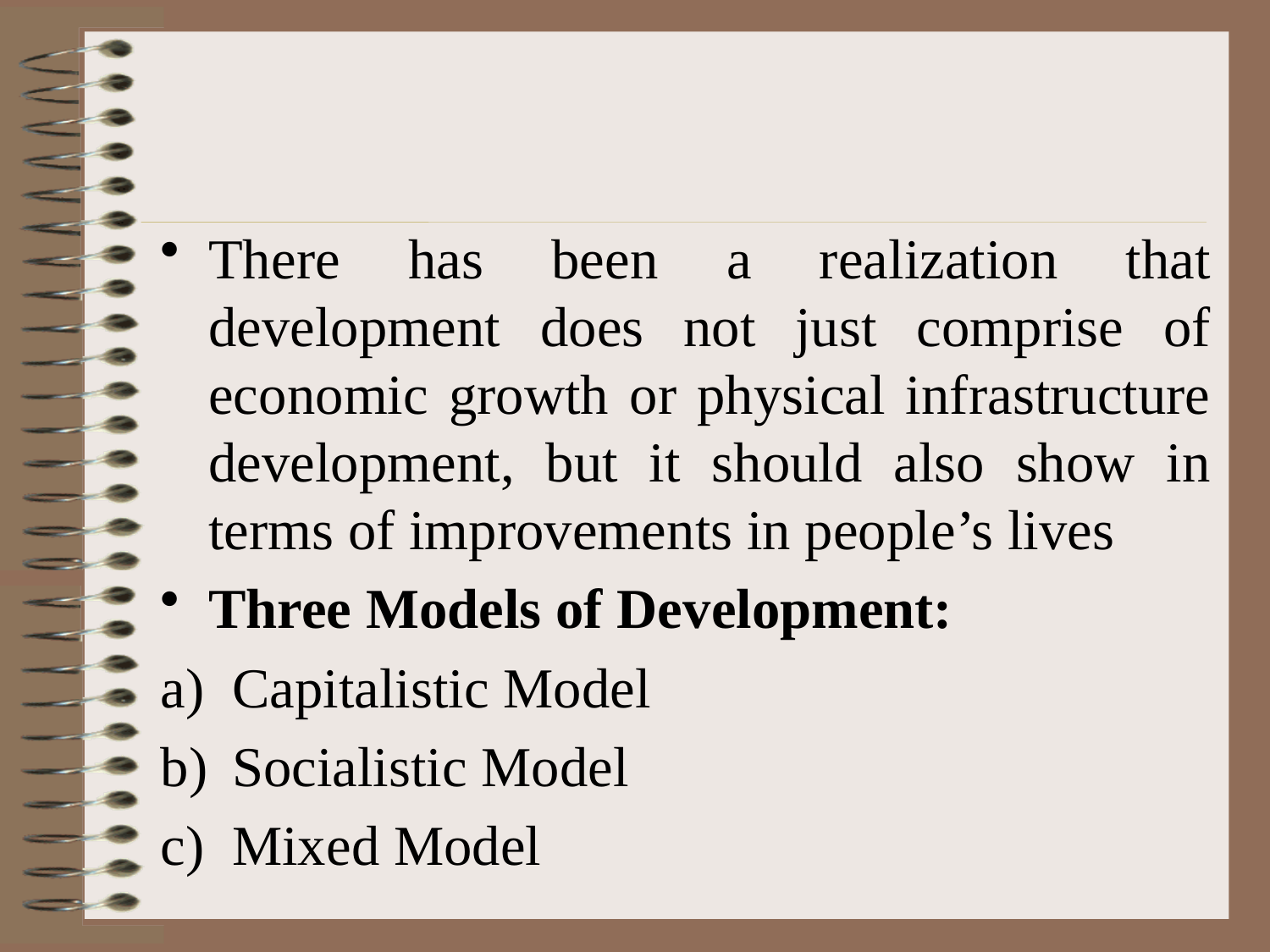

#
There has been a realization that development does not just comprise of economic growth or physical infrastructure development, but it should also show in terms of improvements in people’s lives
Three Models of Development:
Capitalistic Model
Socialistic Model
Mixed Model